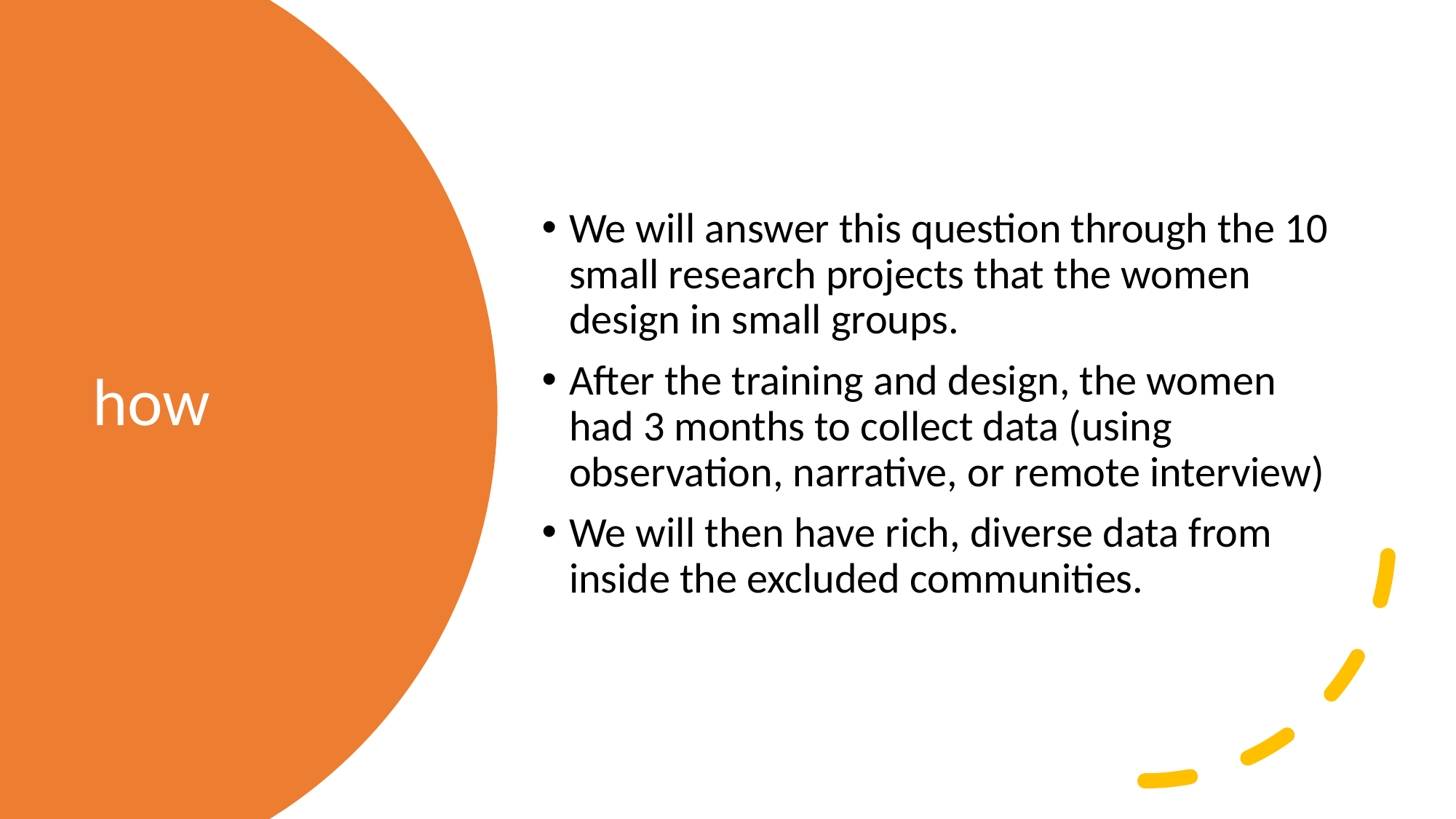

We will answer this question through the 10 small research projects that the women design in small groups.
After the training and design, the women had 3 months to collect data (using observation, narrative, or remote interview)
We will then have rich, diverse data from inside the excluded communities.
# how